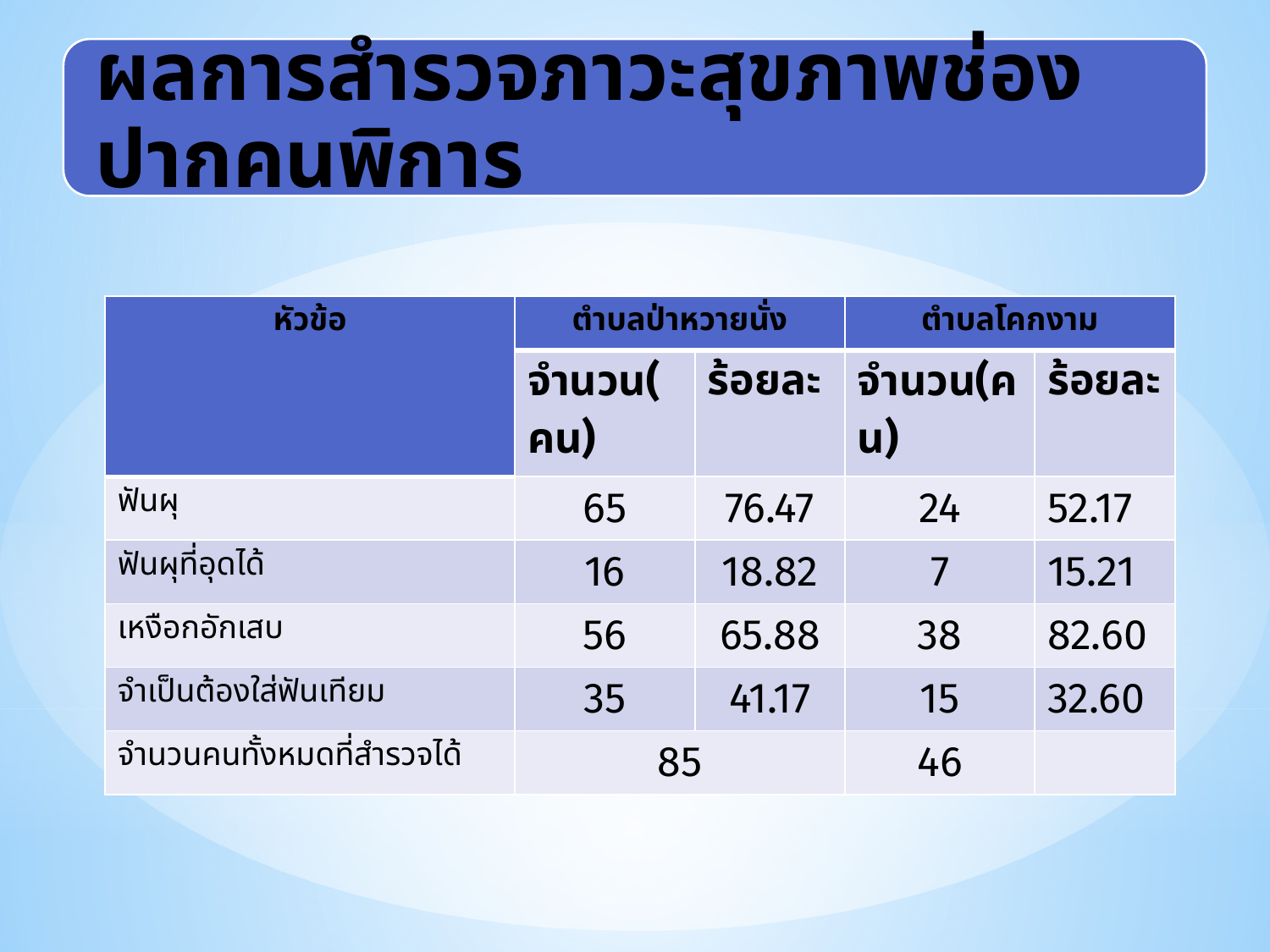

ผลการสำรวจภาวะสุขภาพช่องปากคนพิการ
| หัวข้อ | ตำบลป่าหวายนั่ง |  | ตำบลโคกงาม |  |
| --- | --- | --- | --- | --- |
|  | จำนวน(คน) | ร้อยละ | จำนวน(คน) | ร้อยละ |
| ฟันผุ | 65 | 76.47 | 24 | 52.17 |
| ฟันผุที่อุดได้ | 16 | 18.82 | 7 | 15.21 |
| เหงือกอักเสบ | 56 | 65.88 | 38 | 82.60 |
| จำเป็นต้องใส่ฟันเทียม | 35 | 41.17 | 15 | 32.60 |
| จำนวนคนทั้งหมดที่สำรวจได้ | 85 |  | 46 |  |